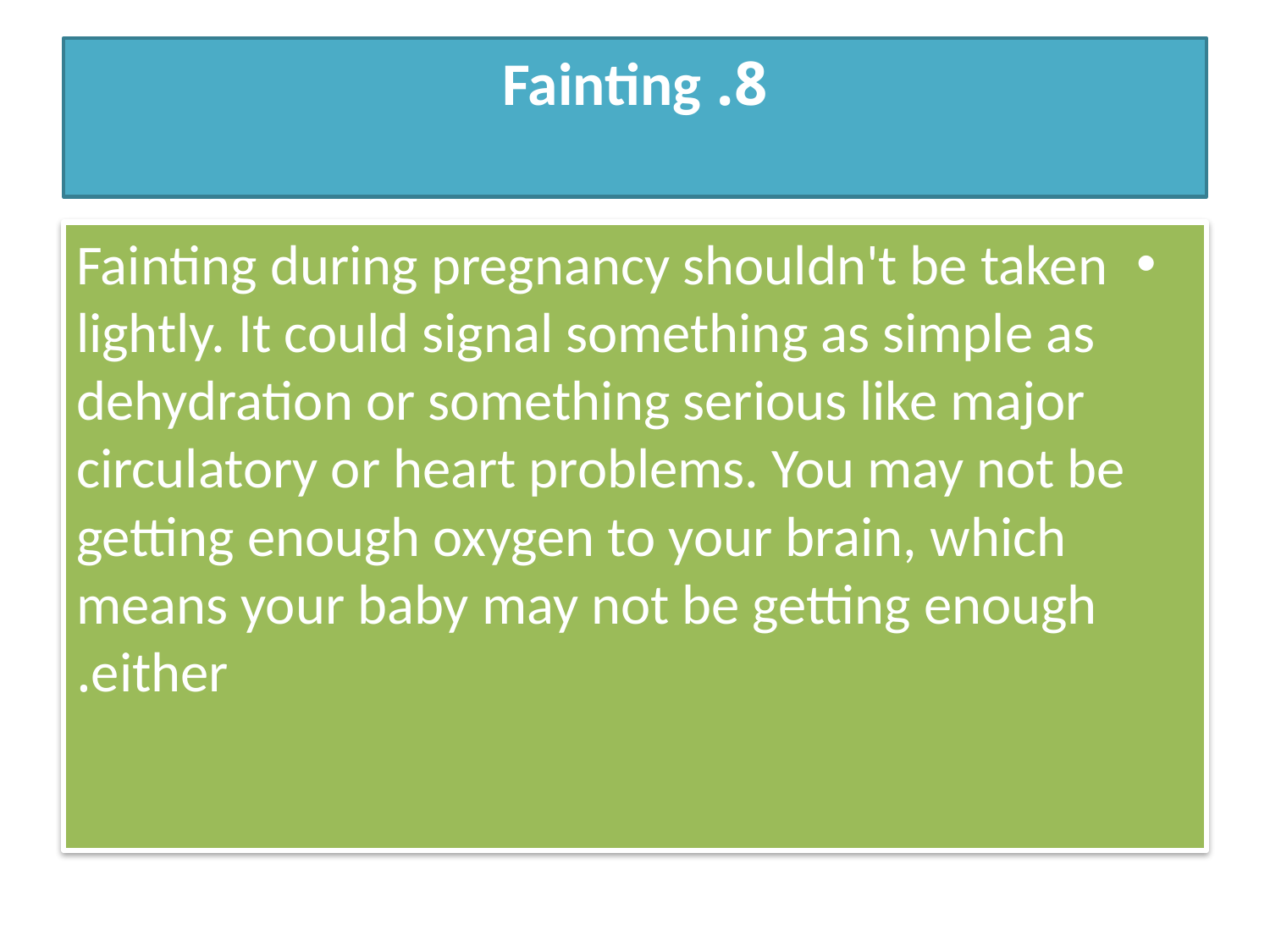

# 8. Fainting
Fainting during pregnancy shouldn't be taken lightly. It could signal something as simple as dehydration or something serious like major circulatory or heart problems. You may not be getting enough oxygen to your brain, which means your baby may not be getting enough either.